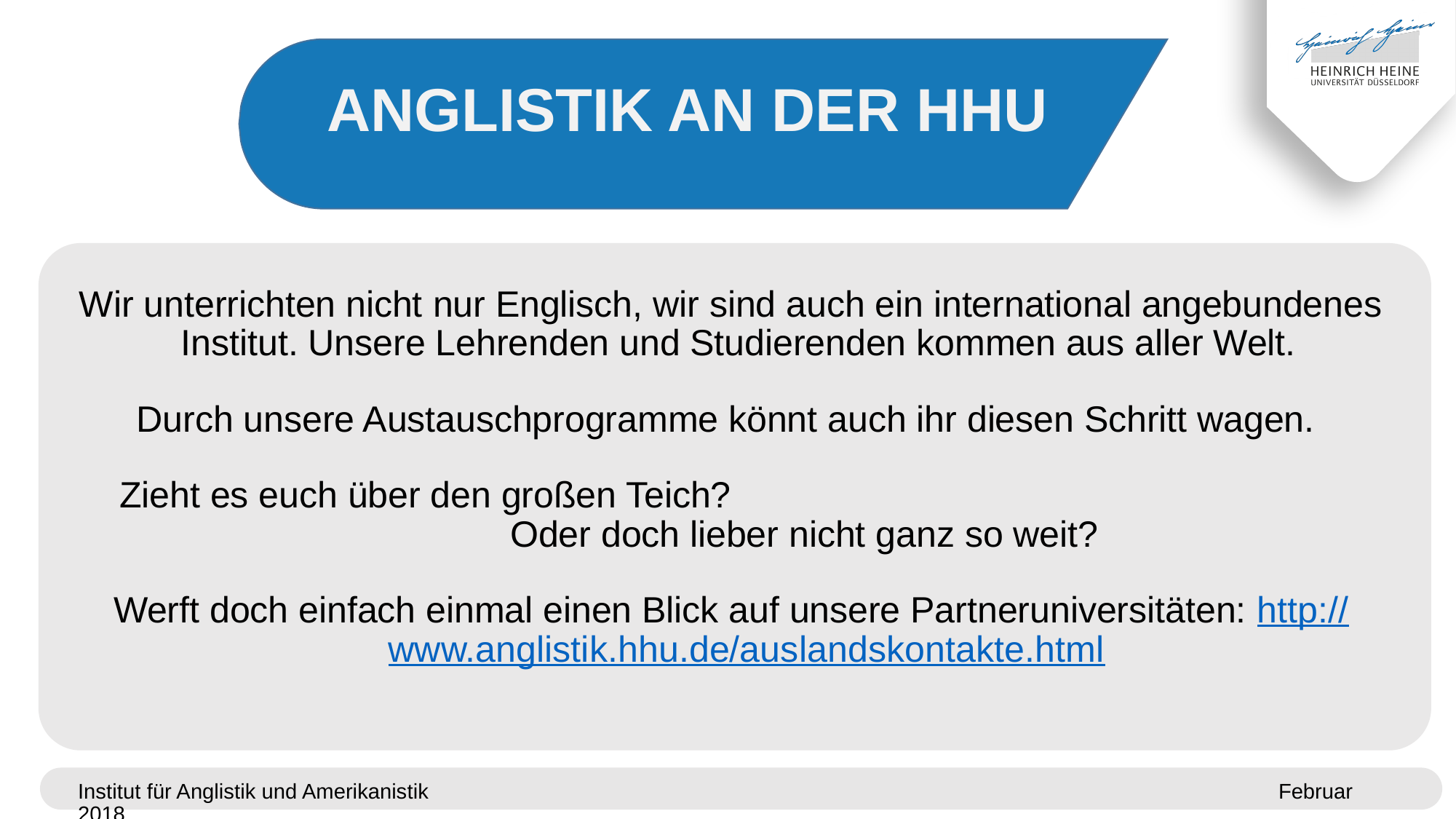

ANGLISTIK AN DER HHU

Wir unterrichten nicht nur Englisch, wir sind auch ein international angebundenes Institut. Unsere Lehrenden und Studierenden kommen aus aller Welt.
Durch unsere Austauschprogramme könnt auch ihr diesen Schritt wagen.
    Zieht es euch über den großen Teich?                                                                              Oder doch lieber nicht ganz so weit?
Werft doch einfach einmal einen Blick auf unsere Partneruniversitäten: http://www.anglistik.hhu.de/auslandskontakte.html

Institut für Anglistik und Amerikanistik							      	Februar 2018